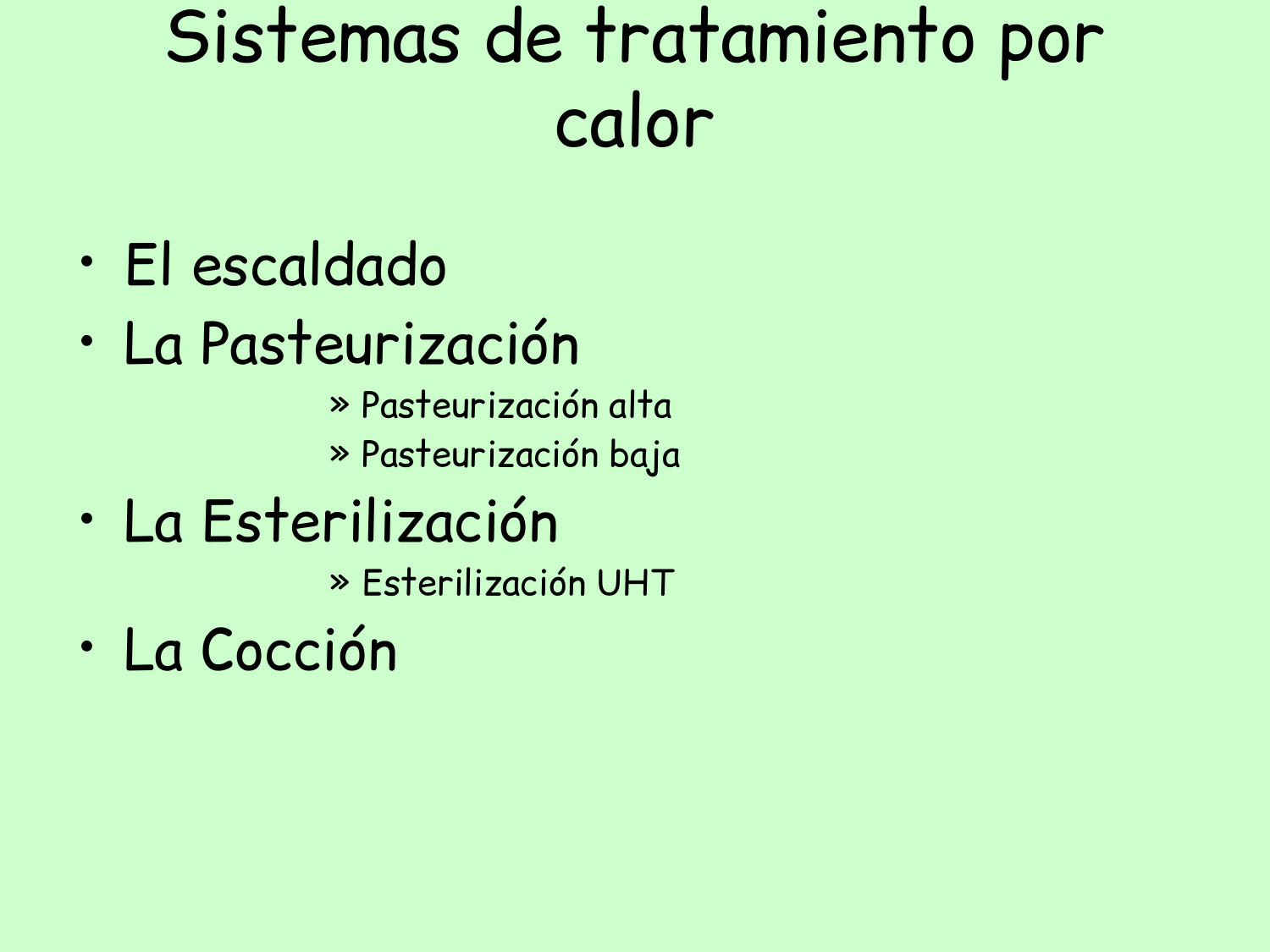

# Sistemas de tratamiento por calor
El escaldado
La Pasteurización
Pasteurización alta
Pasteurización baja
La Esterilización
Esterilización UHT
La Cocción